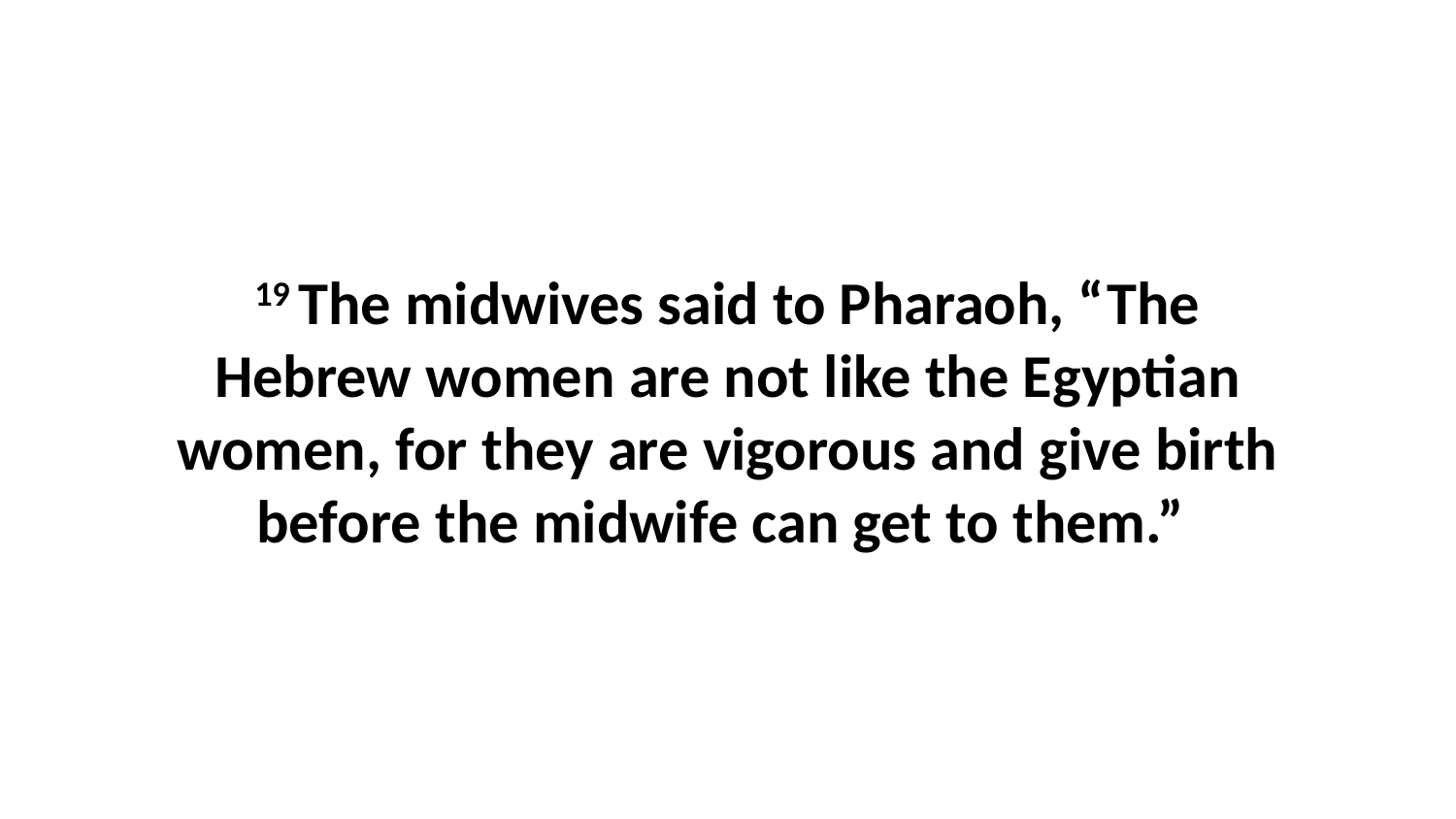

19 The midwives said to Pharaoh, “The Hebrew women are not like the Egyptian women, for they are vigorous and give birth before the midwife can get to them.”